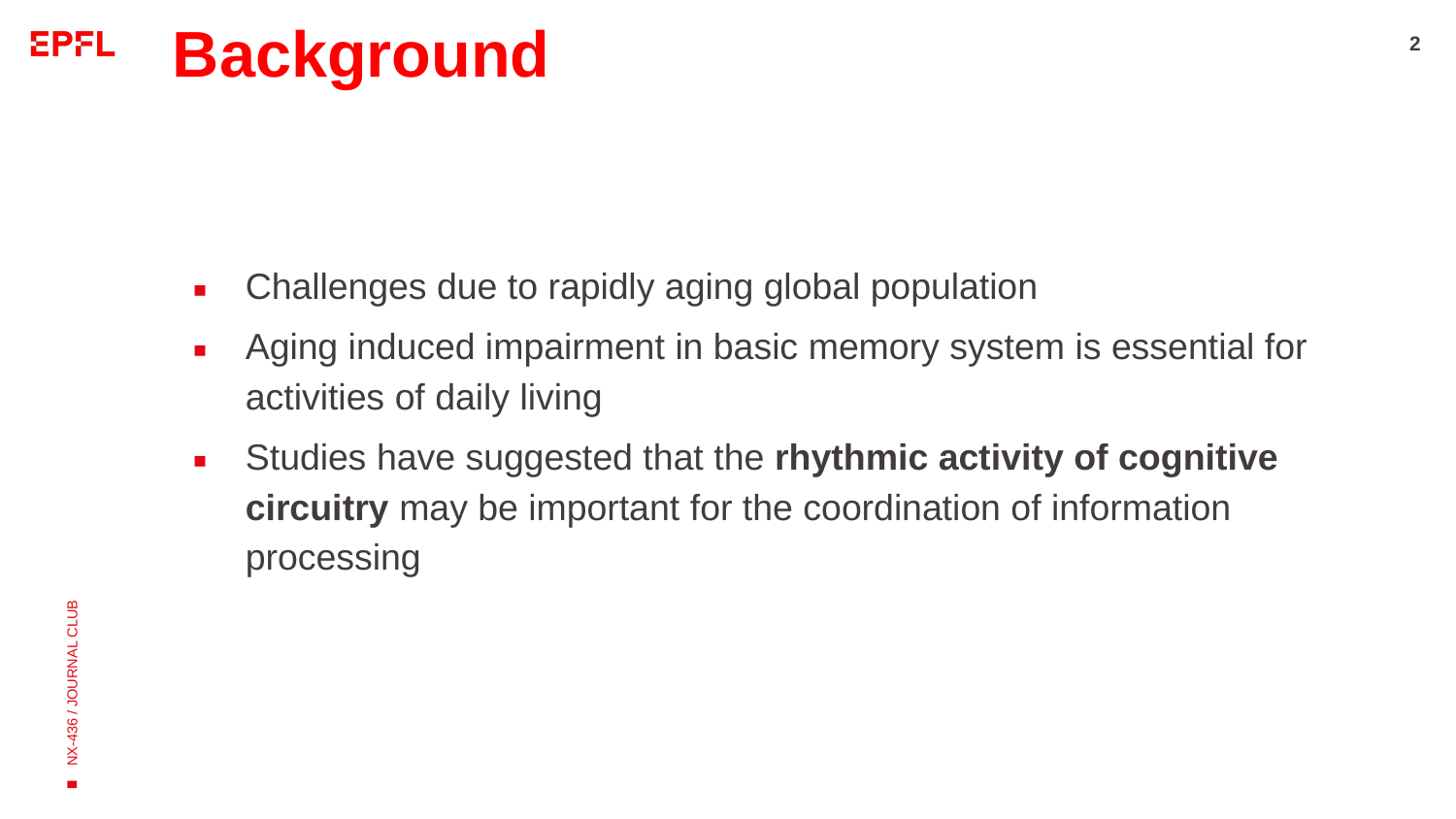

# Background
2
Challenges due to rapidly aging global population
Aging induced impairment in basic memory system is essential for activities of daily living
Studies have suggested that the rhythmic activity of cognitive circuitry may be important for the coordination of information processing
NX-436 / JOURNAL CLUB